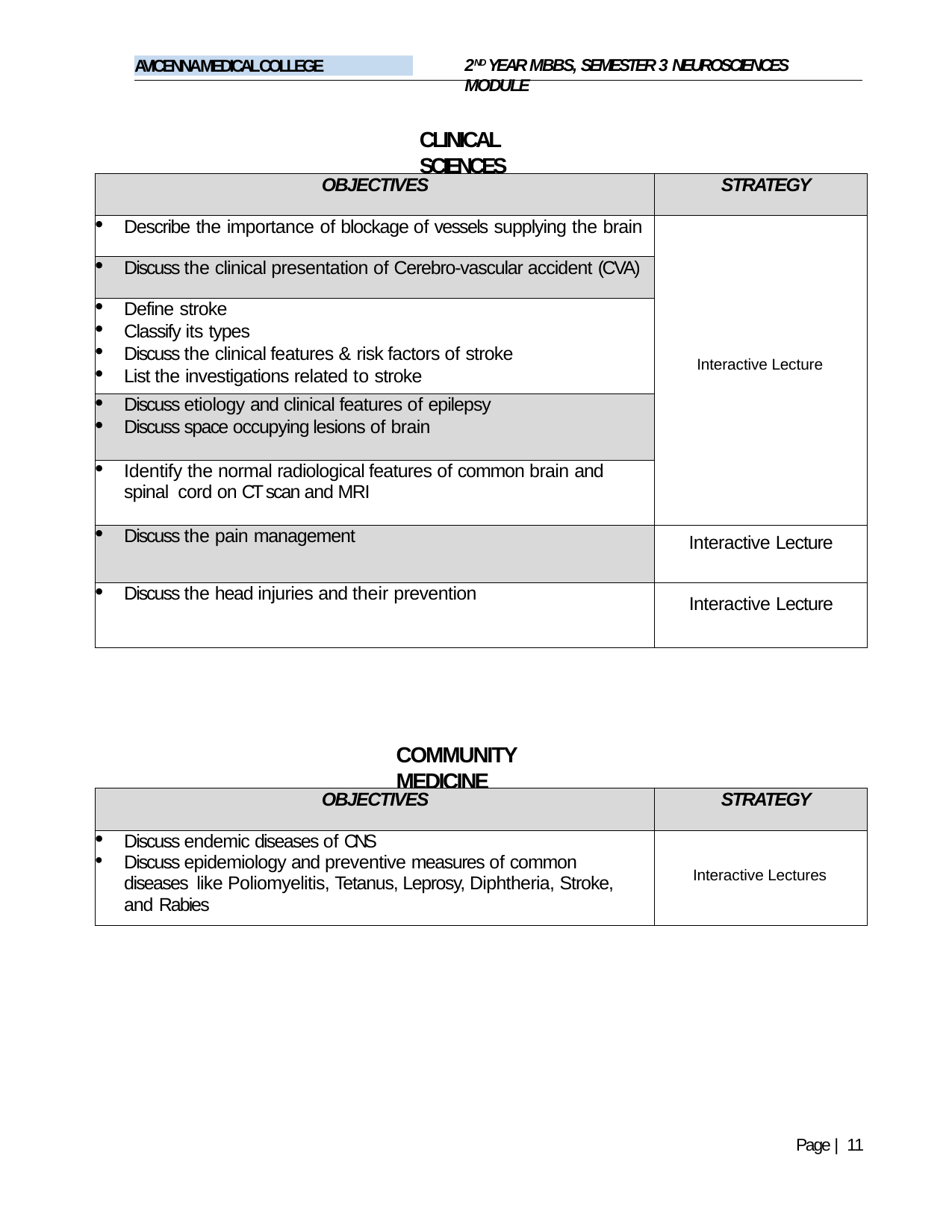

2ND YEAR MBBS, SEMESTER 3 NEUROSCIENCES MODULE
AVICENNA MEDICAL COLLEGE
CLINICAL SCIENCES
| OBJECTIVES | STRATEGY |
| --- | --- |
| Describe the importance of blockage of vessels supplying the brain | Interactive Lecture |
| Discuss the clinical presentation of Cerebro-vascular accident (CVA) |  |
| Define stroke Classify its types Discuss the clinical features & risk factors of stroke List the investigations related to stroke |  |
| Discuss etiology and clinical features of epilepsy Discuss space occupying lesions of brain |  |
| Identify the normal radiological features of common brain and spinal cord on CT scan and MRI |  |
| Discuss the pain management | Interactive Lecture |
| Discuss the head injuries and their prevention | Interactive Lecture |
COMMUNITY MEDICINE
| OBJECTIVES | STRATEGY |
| --- | --- |
| Discuss endemic diseases of CNS Discuss epidemiology and preventive measures of common diseases like Poliomyelitis, Tetanus, Leprosy, Diphtheria, Stroke, and Rabies | Interactive Lectures |
Page | 11